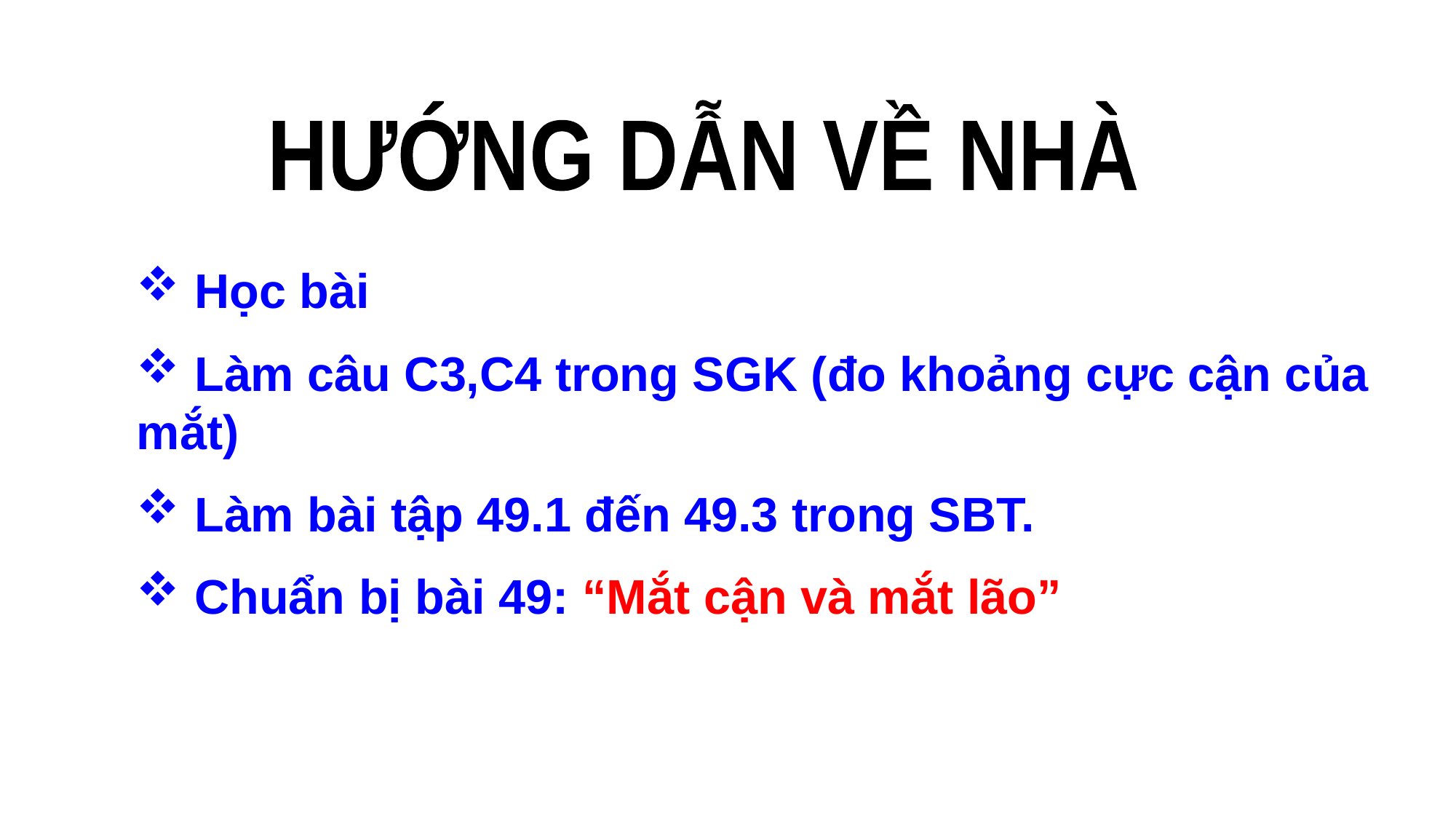

HƯỚNG DẪN VỀ NHÀ
 Học bài
 Làm câu C3,C4 trong SGK (đo khoảng cực cận của mắt)
 Làm bài tập 49.1 đến 49.3 trong SBT.
 Chuẩn bị bài 49: “Mắt cận và mắt lão”